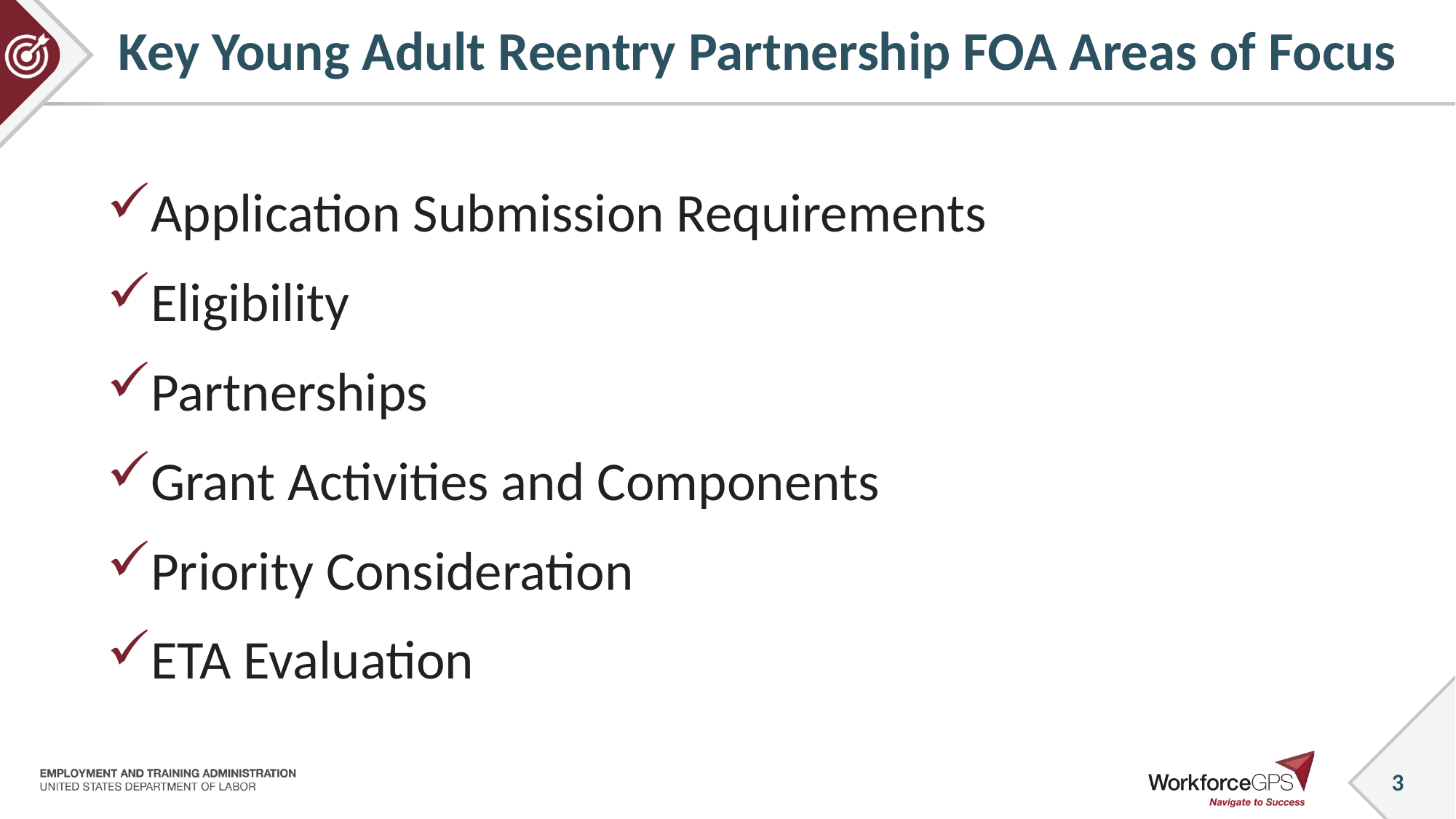

# Key Young Adult Reentry Partnership FOA Areas of Focus
Application Submission Requirements
Eligibility
Partnerships
Grant Activities and Components
Priority Consideration
ETA Evaluation
3